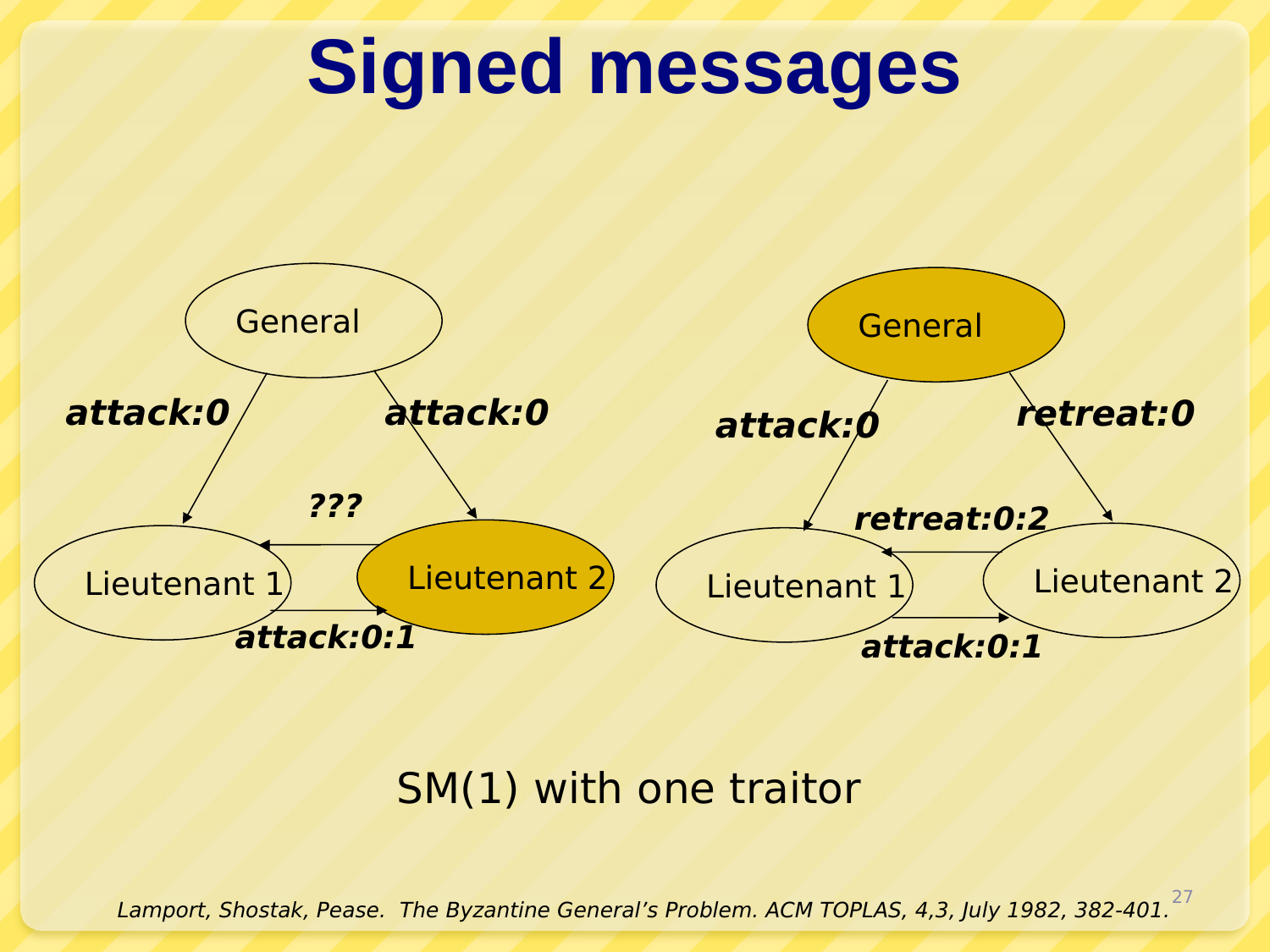

# Signed messages
General
General

attack:0
attack:0
retreat:0
attack:0
???
retreat:0:2
Lieutenant 2
Lieutenant 2
Lieutenant 1
Lieutenant 1

attack:0:1

attack:0:1
SM(1) with one traitor
27
Lamport, Shostak, Pease.  The Byzantine General’s Problem. ACM TOPLAS, 4,3, July 1982, 382-401.